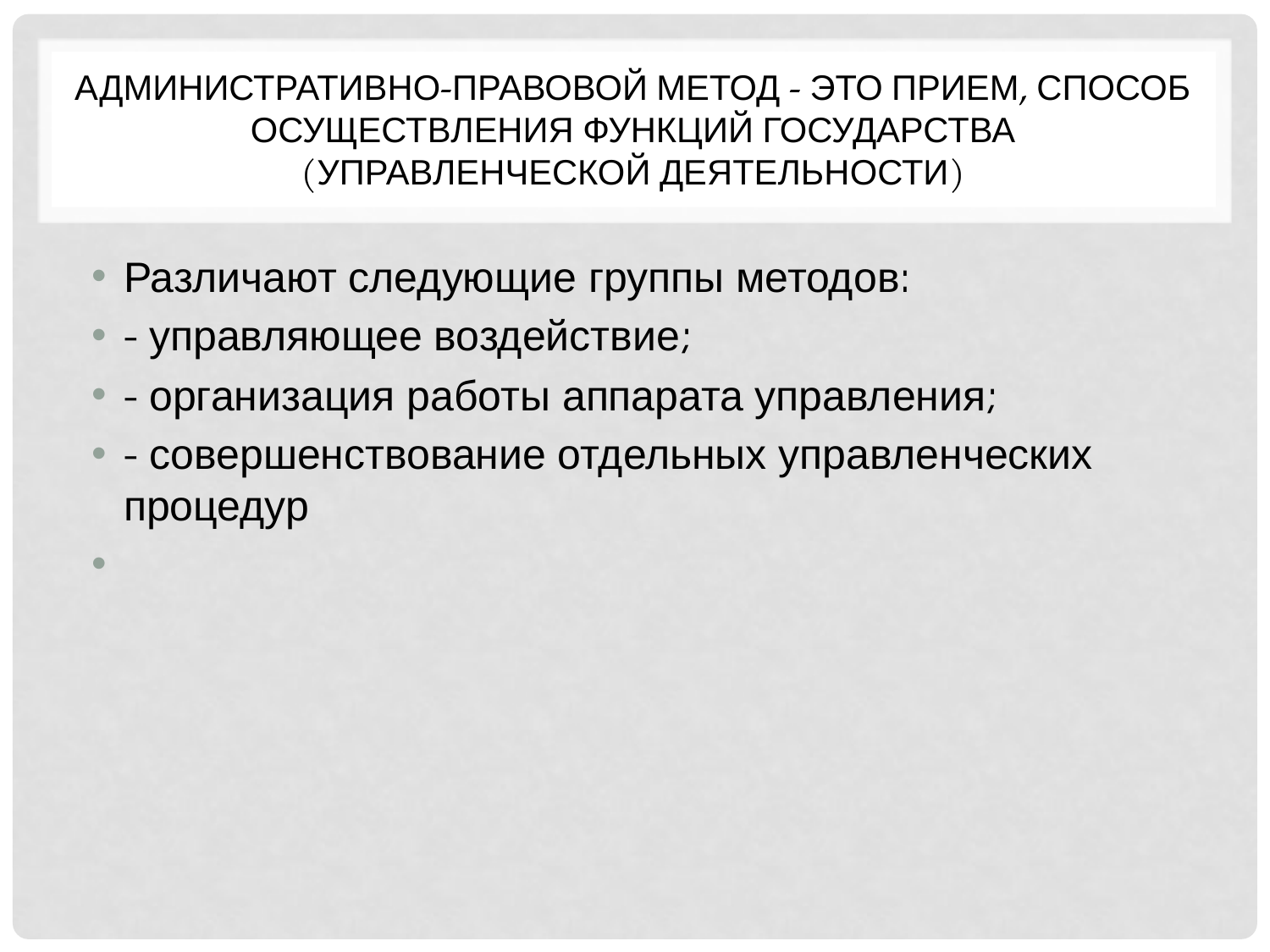

# Административно-правовой метод - это прием, способ осуществления функций государства (управленческой деятельности)
Различают следующие группы методов:
- управляющее воздействие;
- организация работы аппарата управления;
- совершенствование отдельных управленческих процедур